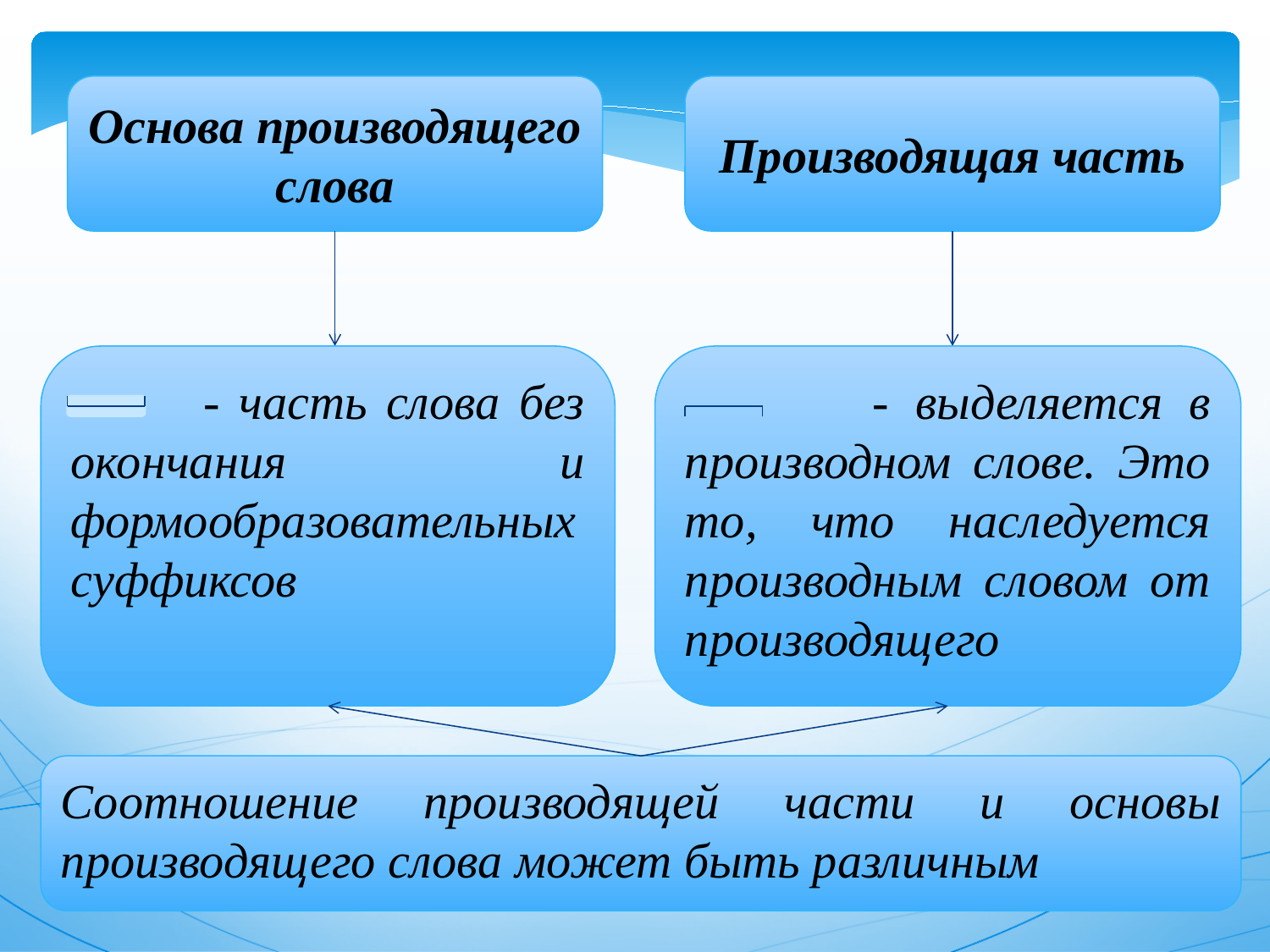

Основа производящего слова
Производящая часть
       - часть слова без окончания и формообразовательных суффиксов
       - выделяется в производном слове. Это то, что наследуется производным словом от производящего

Соотношение производящей части и основы производящего слова может быть различным